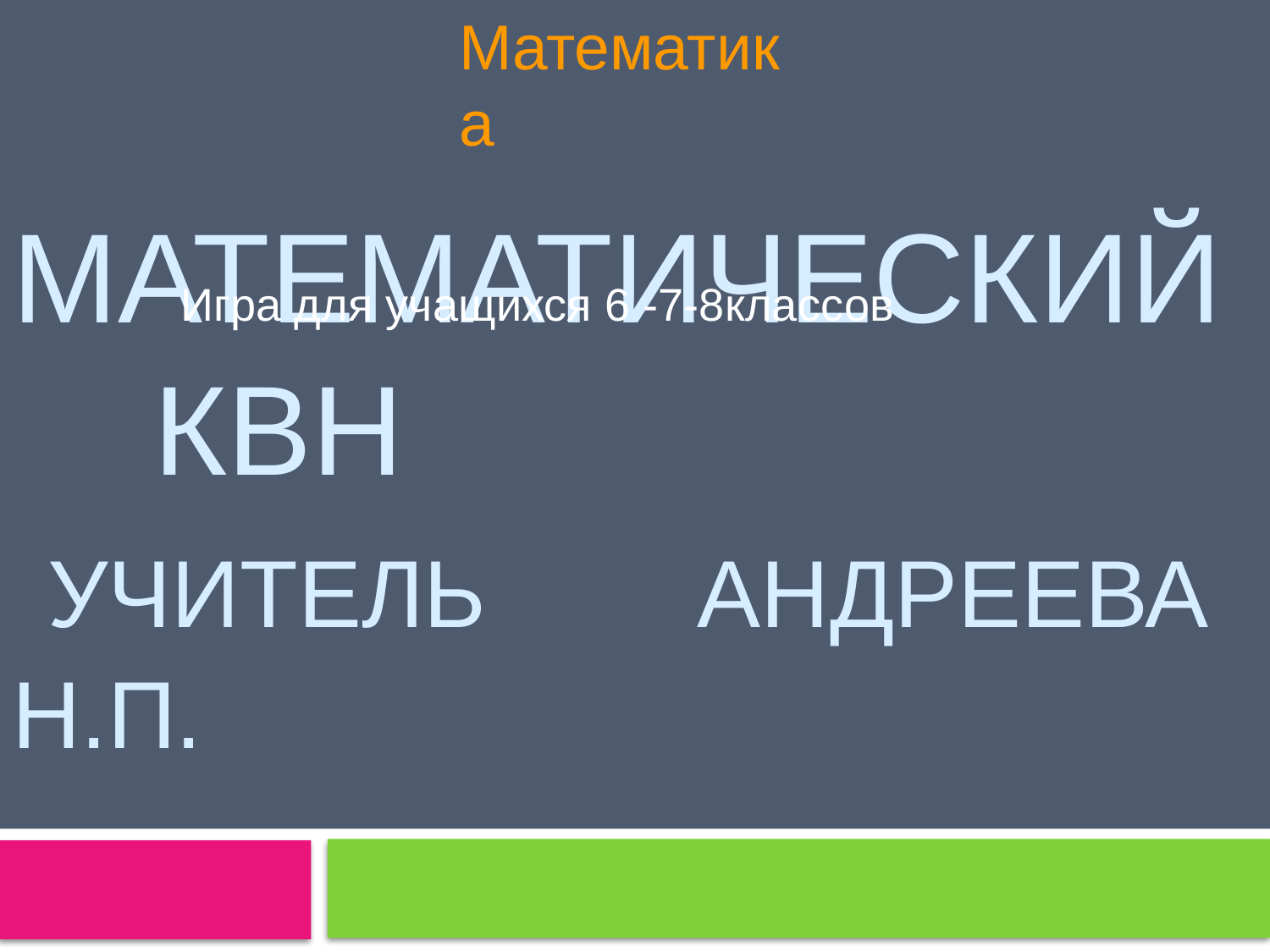

Игра для учащихся 6 -7-8классов
# Математический     КВН Учитель        Андреева Н.П.